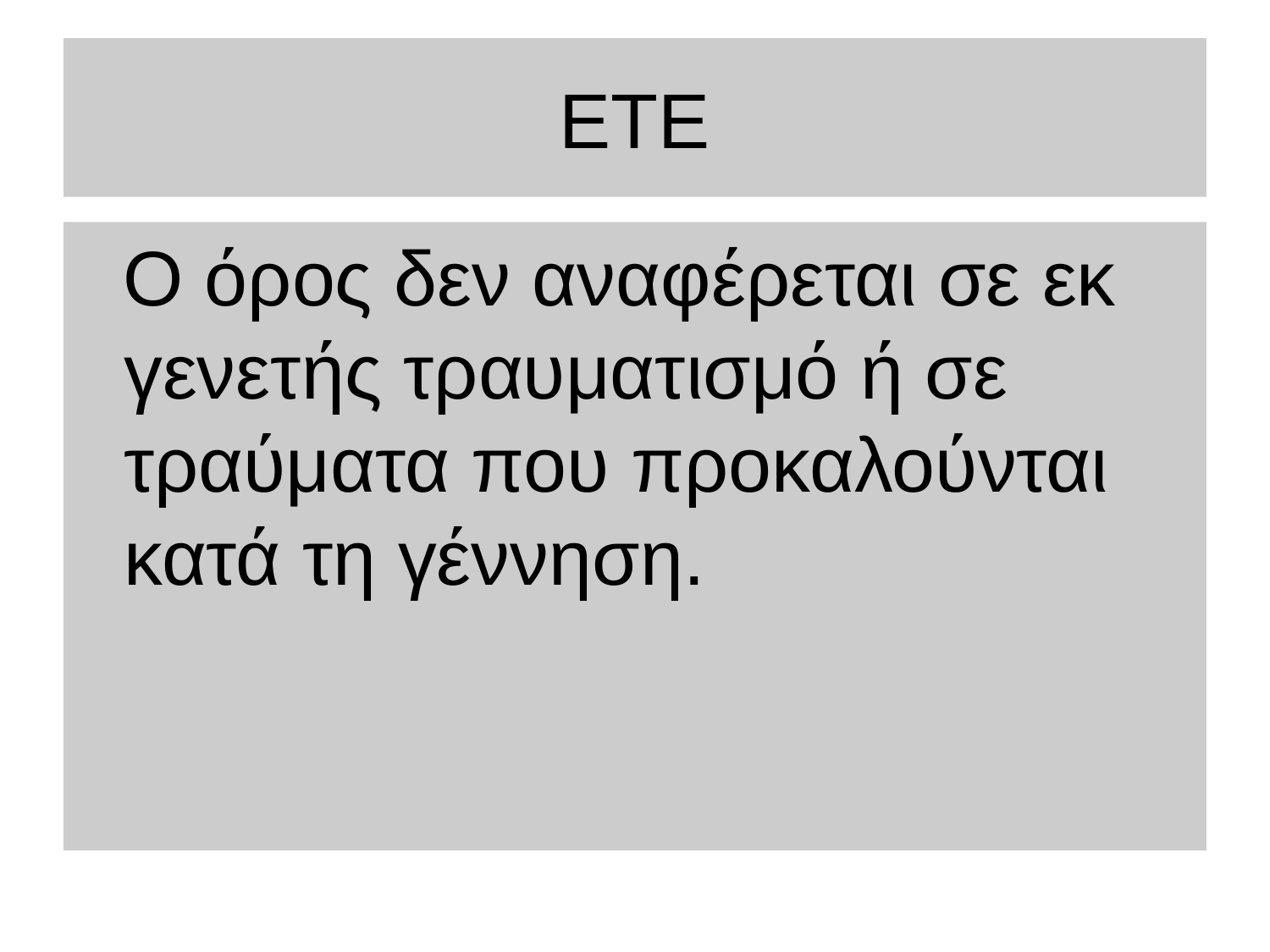

# ΕΤΕ
   Ο όρος δεν αναφέρεται σε εκ γενετής τραυματισμό ή σε τραύματα που προκαλούνται κατά τη γέννηση.